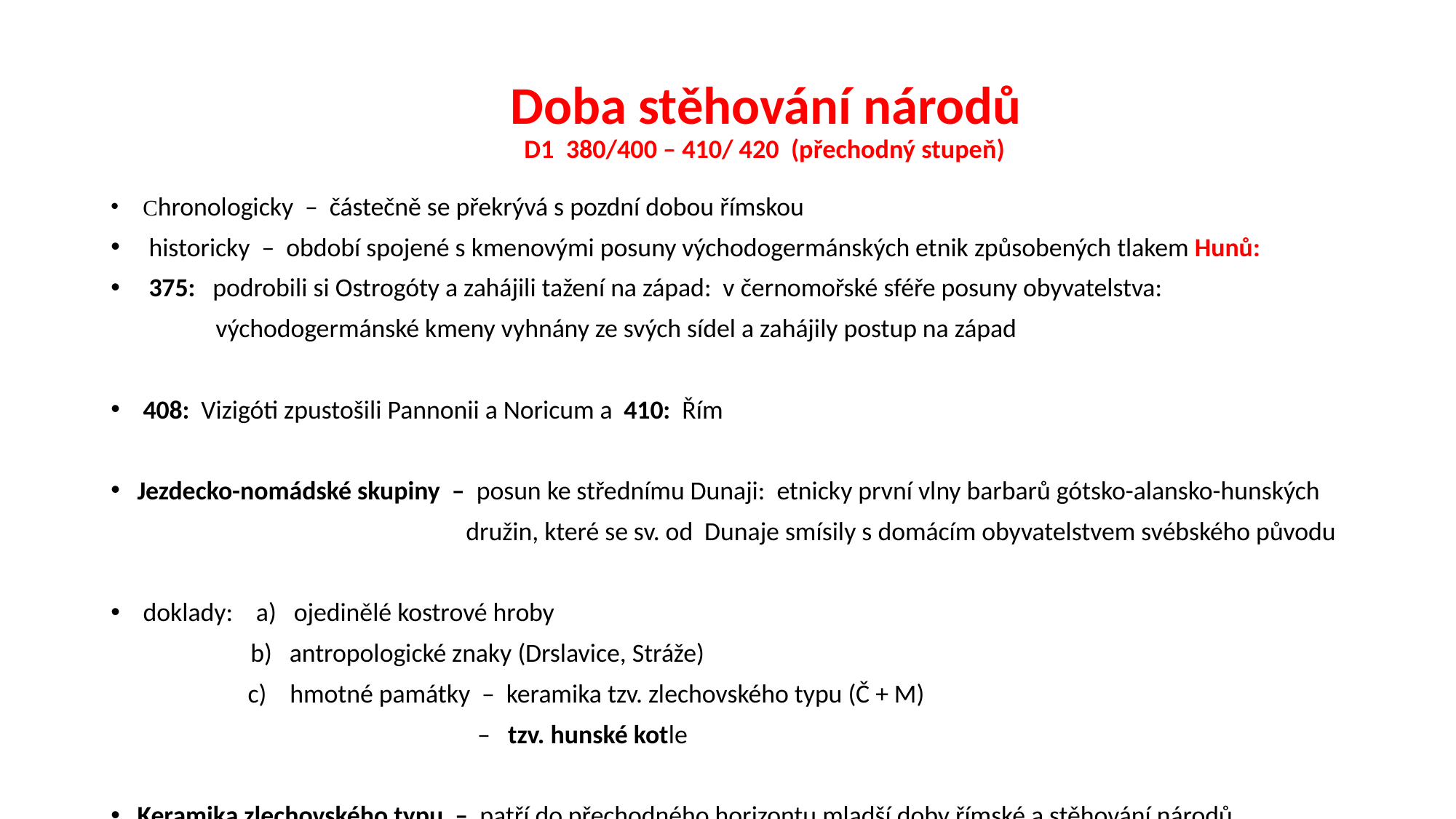

# Doba stěhování národů D1  380/400 – 410/ 420  (přechodný stupeň)
 Chronologicky  –  částečně se překrývá s pozdní dobou římskou
  historicky  –  období spojené s kmenovými posuny východogermánských etnik způsobených tlakem Hunů:
  375:   podrobili si Ostrogóty a zahájili tažení na západ:  v černomořské sféře posuny obyvatelstva:
                  východogermánské kmeny vyhnány ze svých sídel a zahájily postup na západ

 408:  Vizigóti zpustošili Pannonii a Noricum a  410:  Řím

Jezdecko-nomádské skupiny  –  posun ke střednímu Dunaji:  etnicky první vlny barbarů gótsko-alansko-hunských
                                                             družin, které se sv. od  Dunaje smísily s domácím obyvatelstvem svébského původu

 doklady:    a)   ojedinělé kostrové hroby
                        b)   antropologické znaky (Drslavice, Stráže)
                   c)    hmotné památky  –  keramika tzv. zlechovského typu (Č + M)
                                                               –   tzv. hunské kotle

Keramika zlechovského typu  –  patří do přechodného horizontu mladší doby římské a stěhování národů